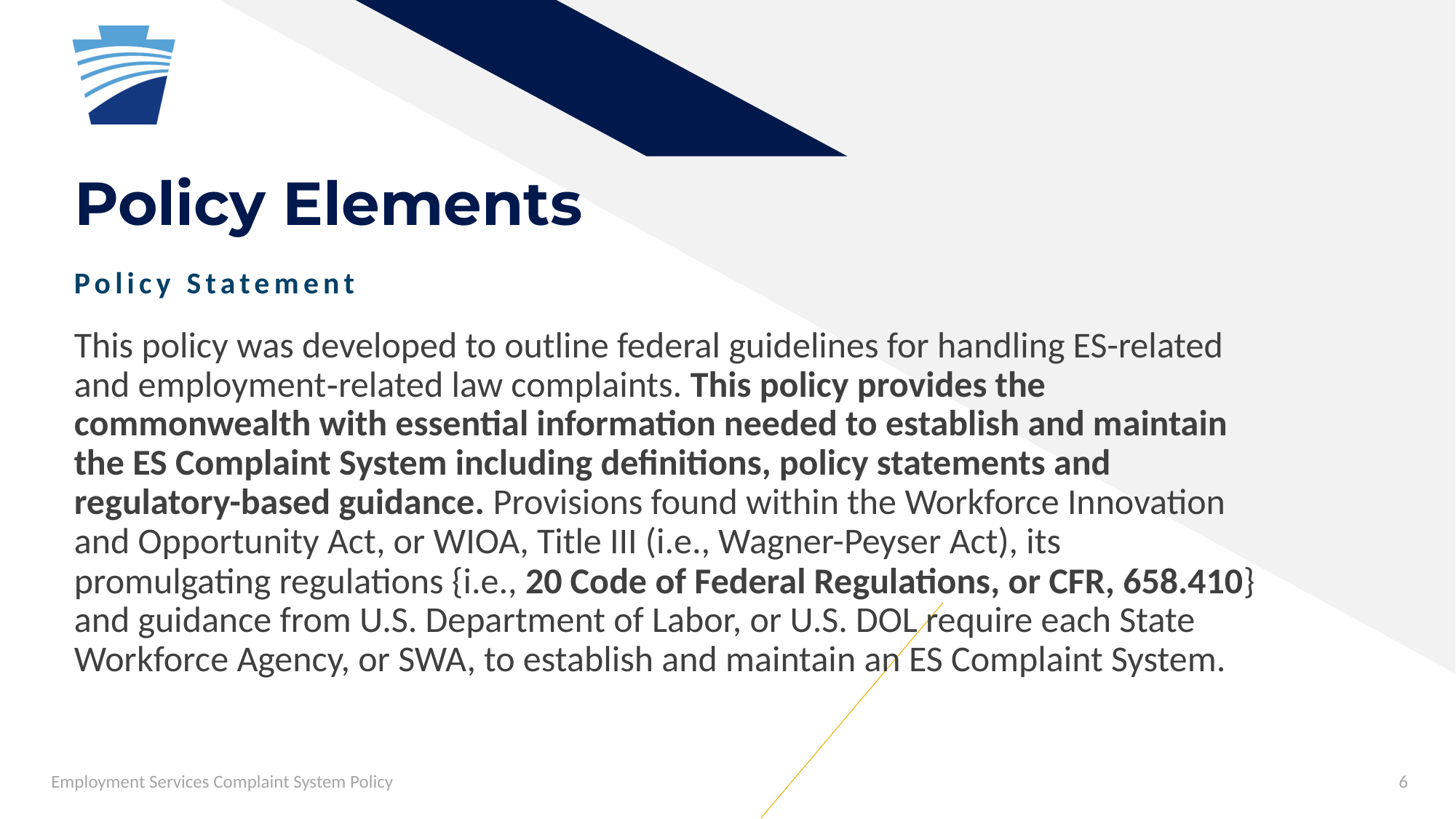

# Policy Elements
Policy Statement
This policy was developed to outline federal guidelines for handling ES-related and employment‐related law complaints. This policy provides the commonwealth with essential information needed to establish and maintain the ES Complaint System including definitions, policy statements and regulatory-based guidance. Provisions found within the Workforce Innovation and Opportunity Act, or WIOA, Title III (i.e., Wagner-Peyser Act), its promulgating regulations {i.e., 20 Code of Federal Regulations, or CFR, 658.410} and guidance from U.S. Department of Labor, or U.S. DOL require each State Workforce Agency, or SWA, to establish and maintain an ES Complaint System.
Employment Services Complaint System Policy
6